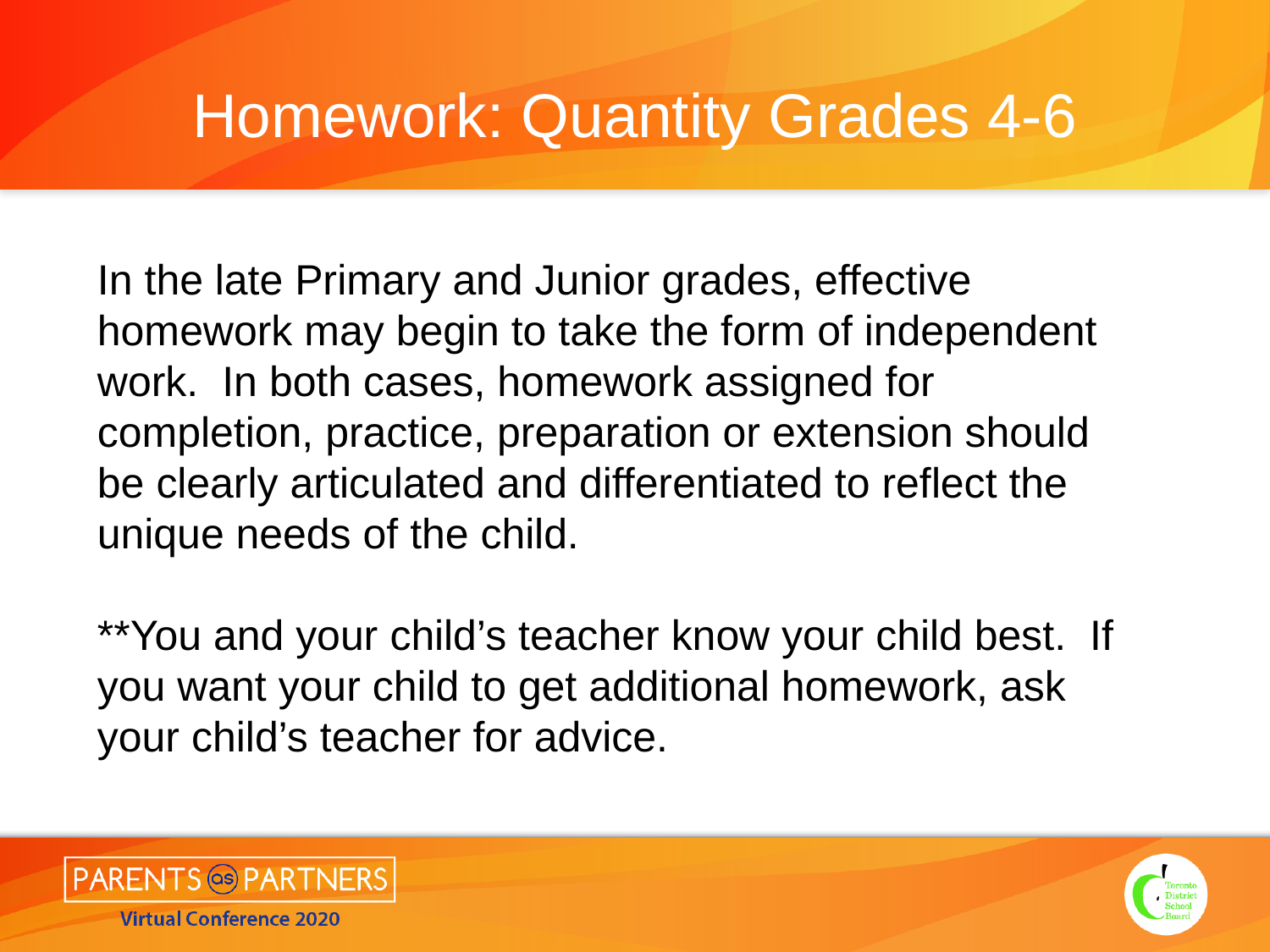

# Homework: Quantity Grades 4-6
In the late Primary and Junior grades, effective homework may begin to take the form of independent work.  In both cases, homework assigned for completion, practice, preparation or extension should be clearly articulated and differentiated to reflect the unique needs of the child.

**You and your child’s teacher know your child best.  If you want your child to get additional homework, ask your child’s teacher for advice.